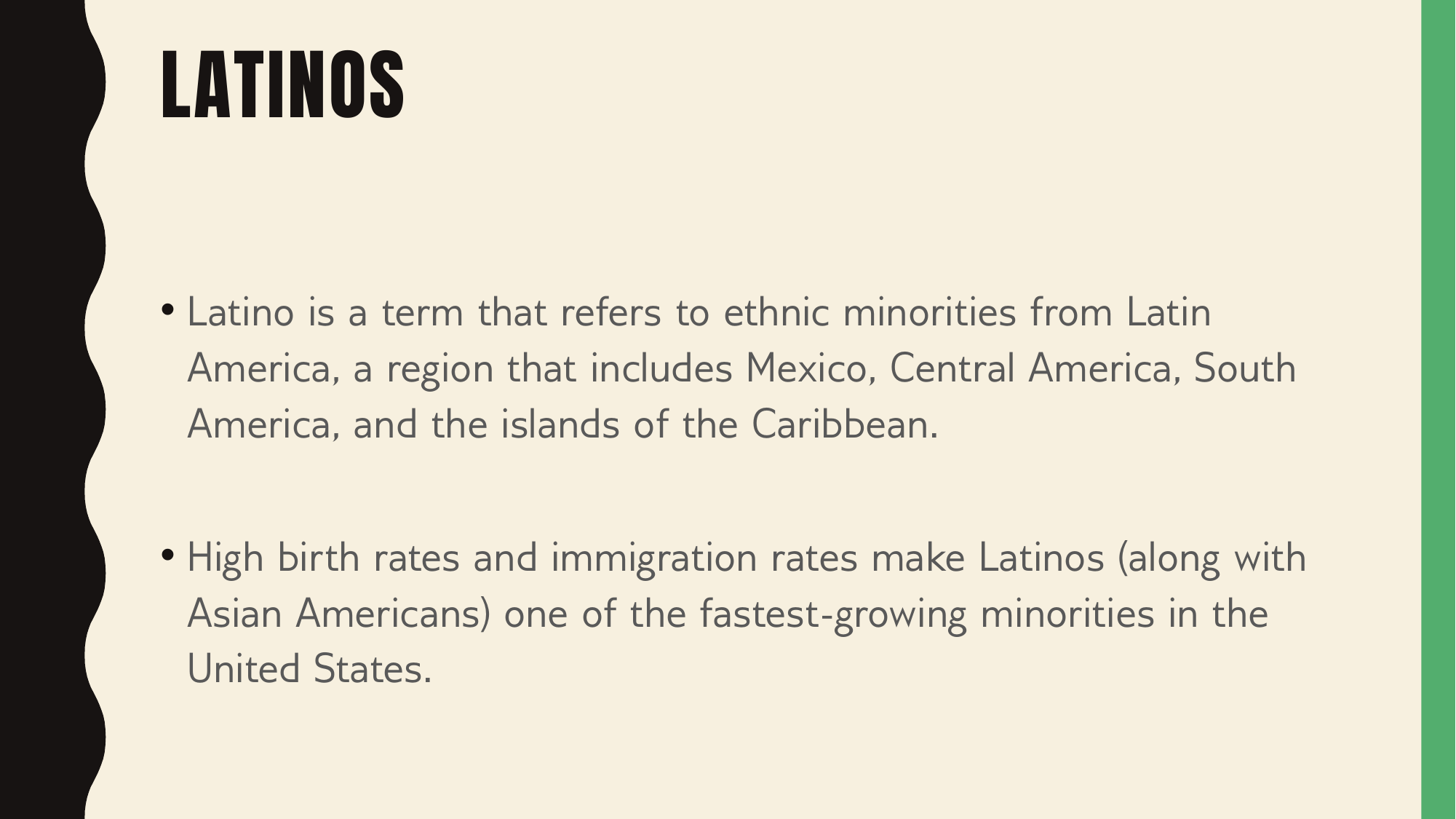

# Latinos
Latino is a term that refers to ethnic minorities from Latin America, a region that includes Mexico, Central America, South America, and the islands of the Caribbean.

High birth rates and immigration rates make Latinos (along with Asian Americans) one of the fastest-growing minorities in the United States.